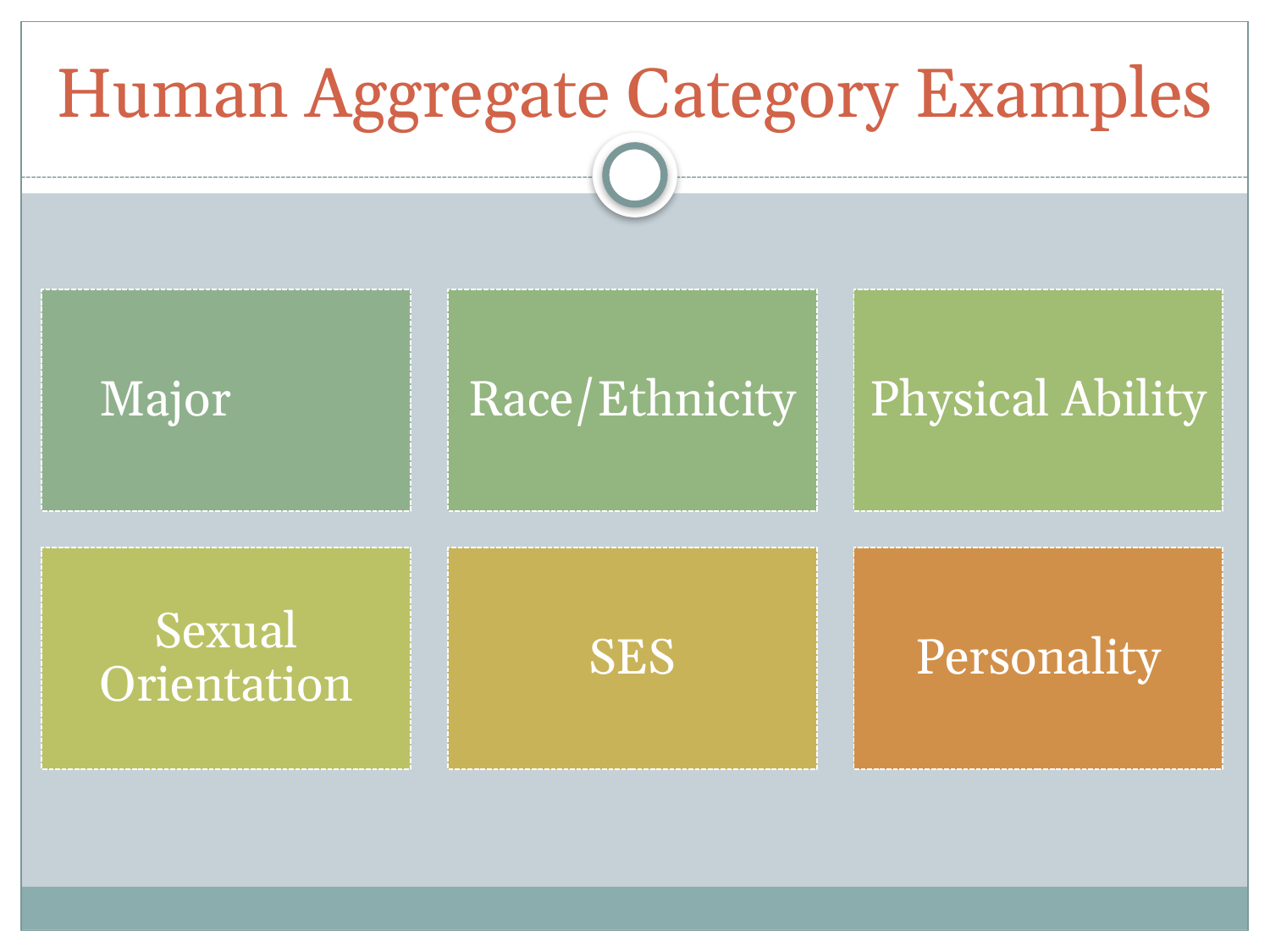

# Human Aggregate Category Examples
Major
Race/Ethnicity
Physical Ability
Sexual Orientation
SES
Personality